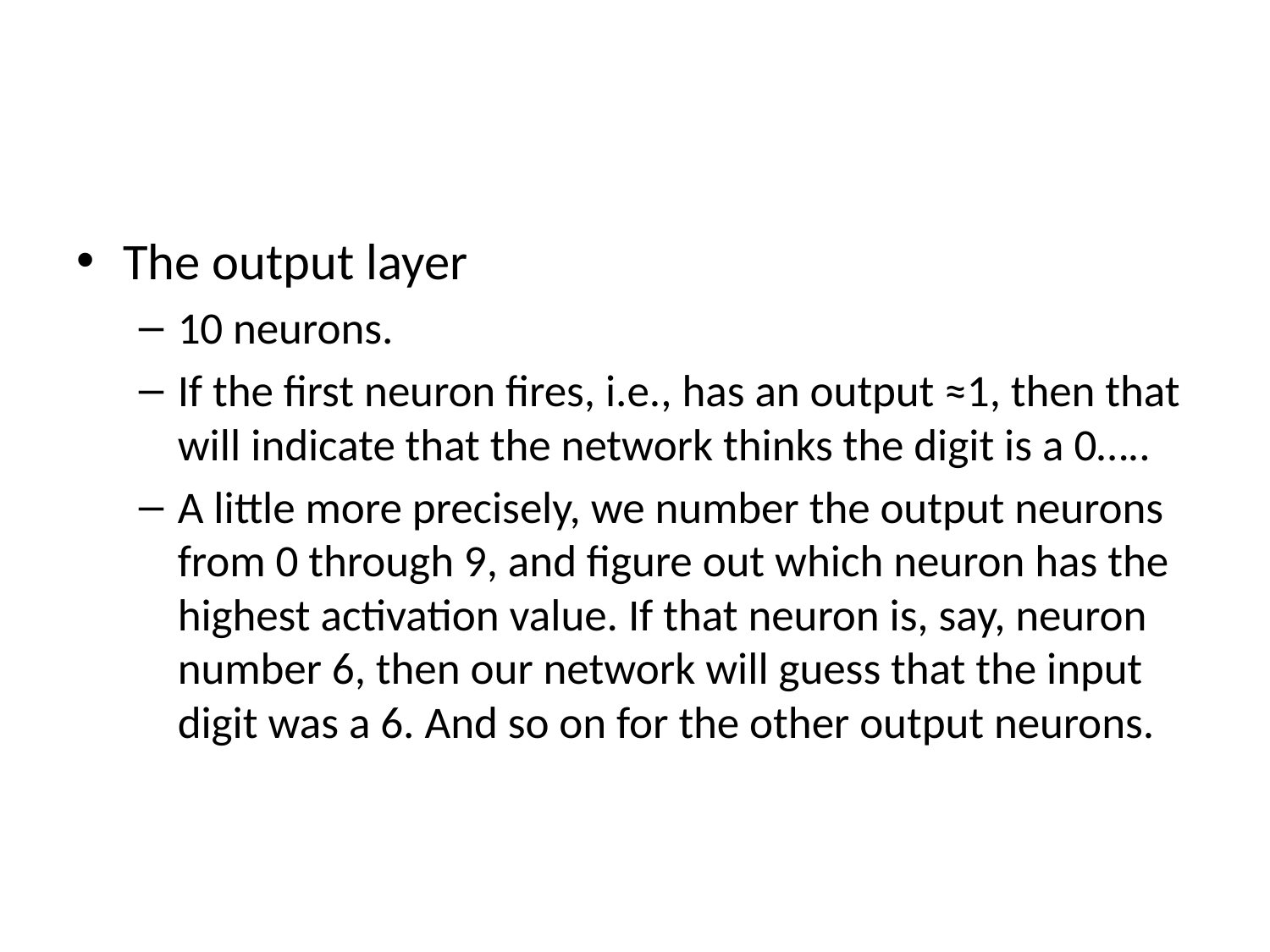

#
The output layer
10 neurons.
If the first neuron fires, i.e., has an output ≈1, then that will indicate that the network thinks the digit is a 0…..
A little more precisely, we number the output neurons from 0 through 9, and figure out which neuron has the highest activation value. If that neuron is, say, neuron number 6, then our network will guess that the input digit was a 6. And so on for the other output neurons.